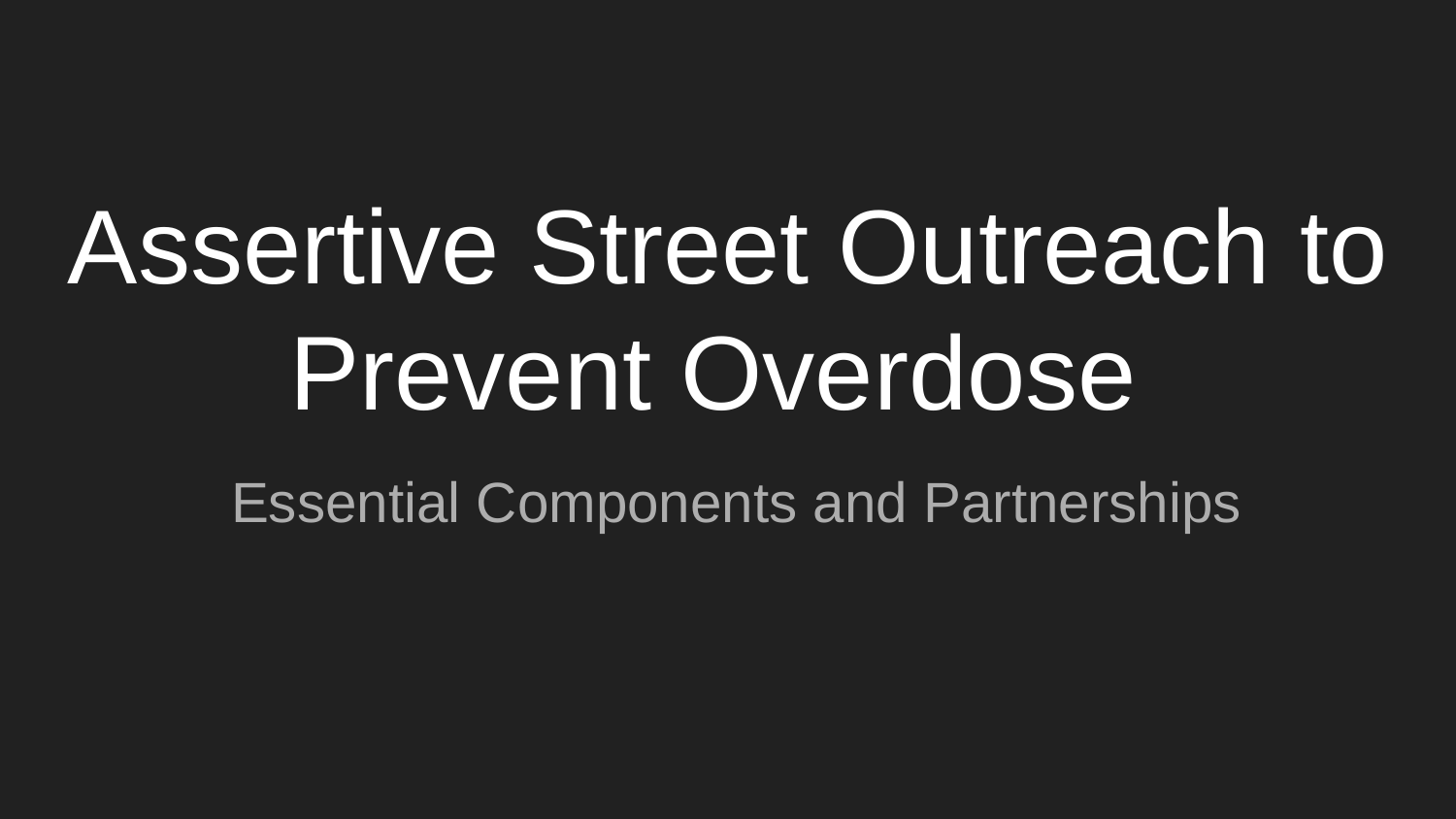

# Assertive Street Outreach to Prevent Overdose
Essential Components and Partnerships